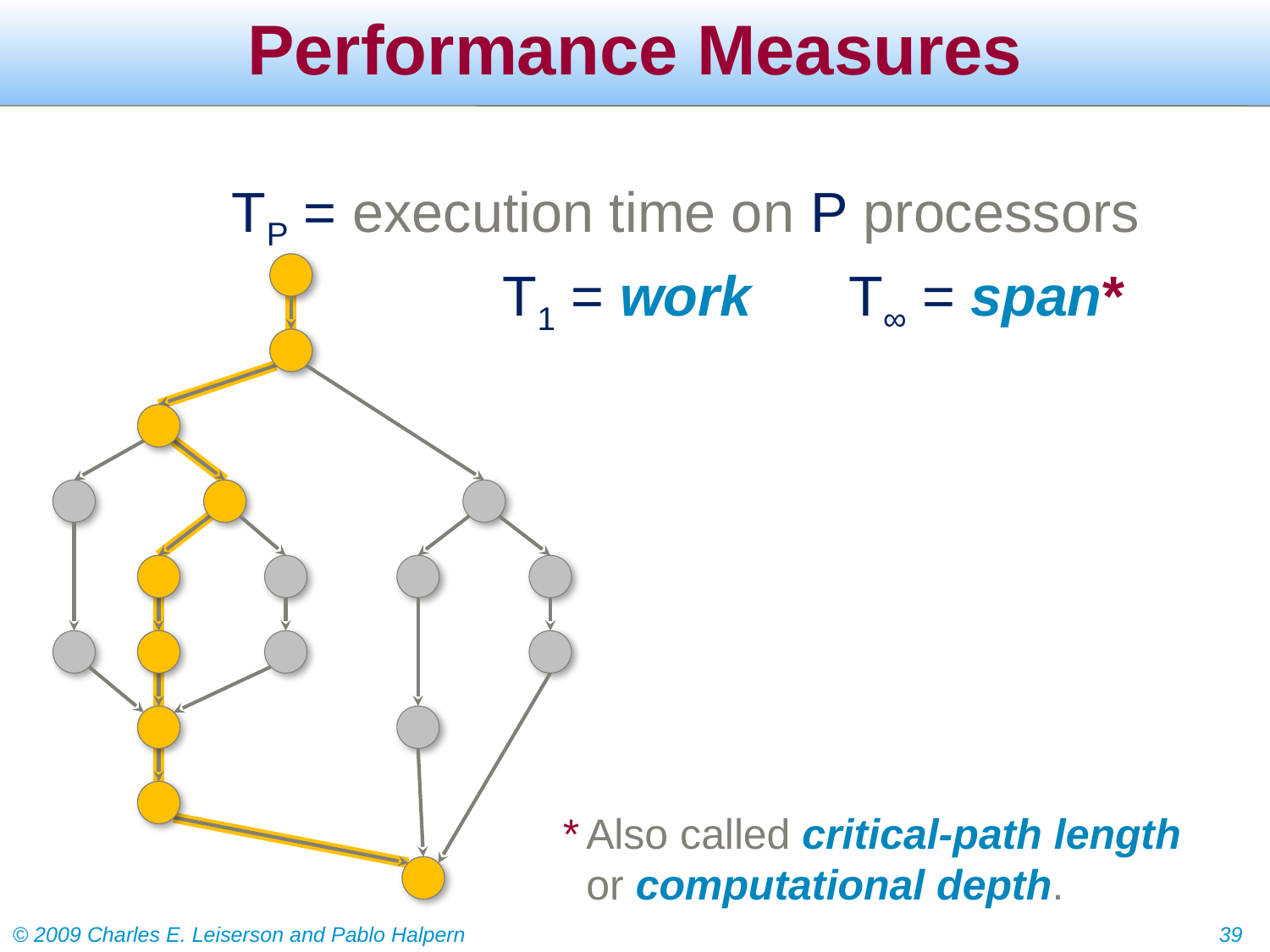

# Performance Measures
TP = execution time on P processors

T1 = work
T∞ = span*

*	Also called critical-path length
	or computational depth.